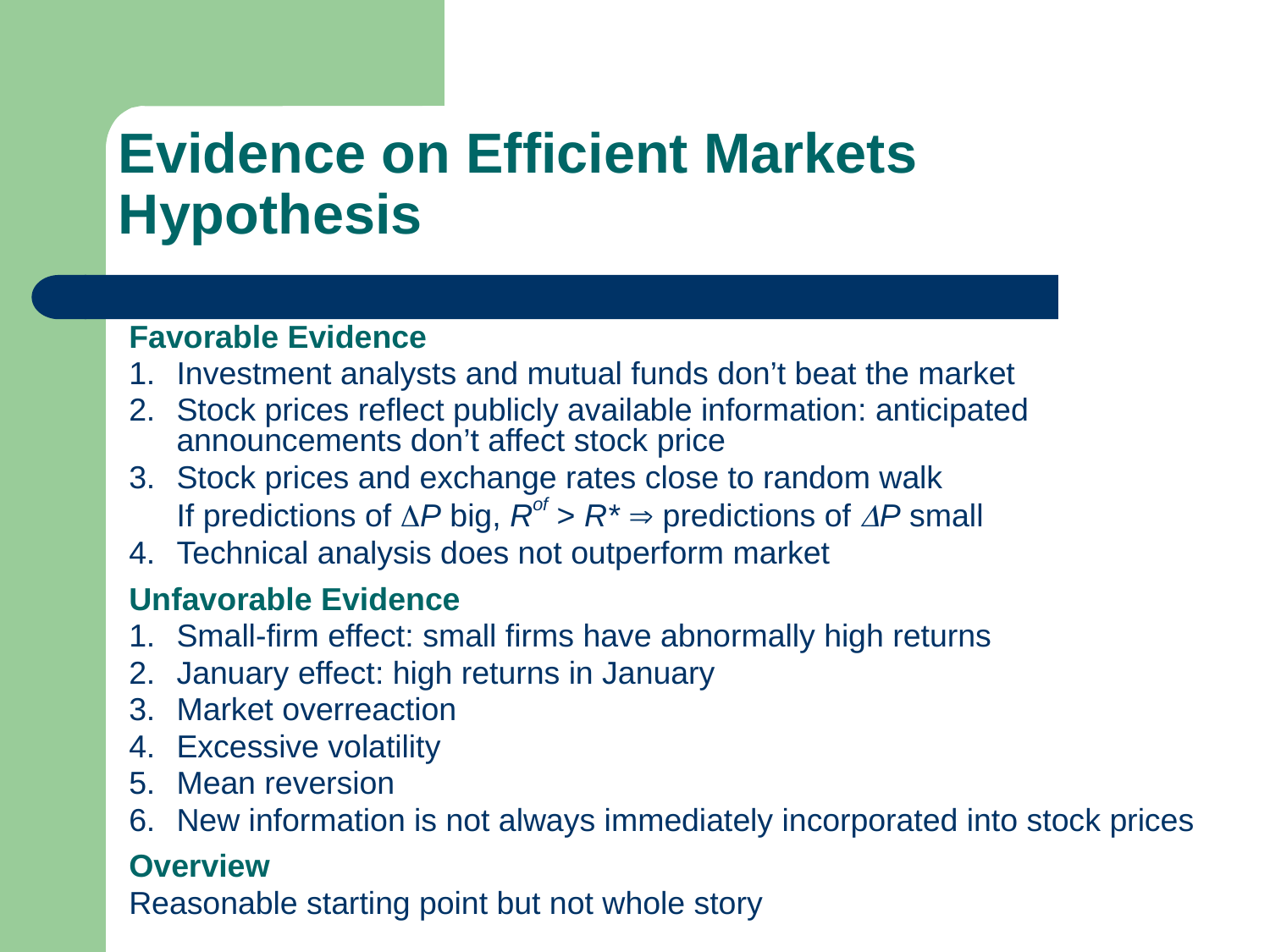

# Evidence on Efficient Markets Hypothesis
Favorable Evidence
1.	Investment analysts and mutual funds don’t beat the market
2.	Stock prices reflect publicly available information: anticipated announcements don’t affect stock price
3.	Stock prices and exchange rates close to random walk
	If predictions of ΔP big, Rof > R* ⇒ predictions of ΔP small
4.	Technical analysis does not outperform market
Unfavorable Evidence
1.	Small-firm effect: small firms have abnormally high returns
2.	January effect: high returns in January
3.	Market overreaction
4.	Excessive volatility
5.	Mean reversion
6.	New information is not always immediately incorporated into stock prices
Overview
Reasonable starting point but not whole story